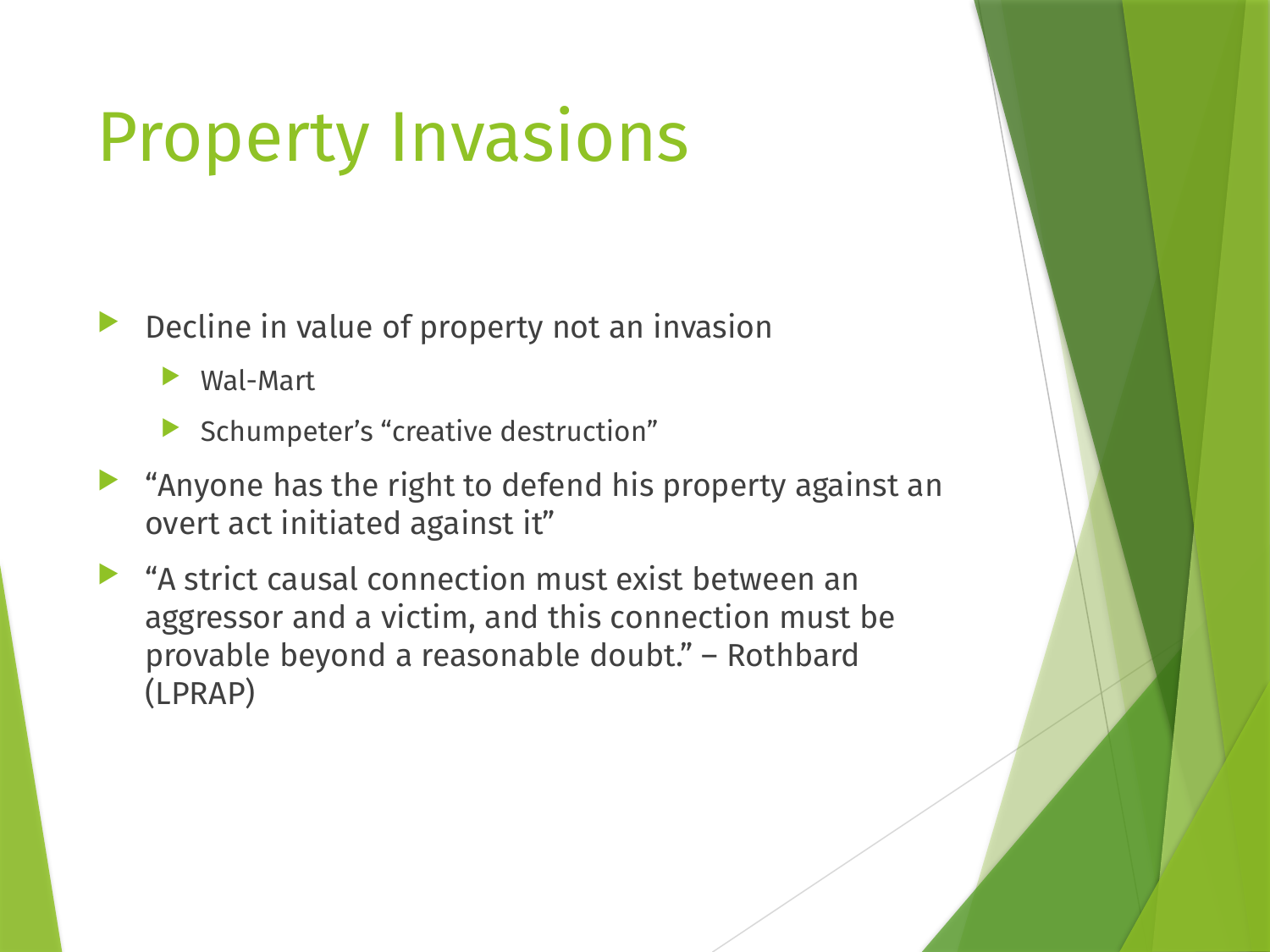

# Property Invasions
Decline in value of property not an invasion
Wal-Mart
Schumpeter’s “creative destruction”
“Anyone has the right to defend his property against an overt act initiated against it”
“A strict causal connection must exist between an aggressor and a victim, and this connection must be provable beyond a reasonable doubt.” – Rothbard (LPRAP)